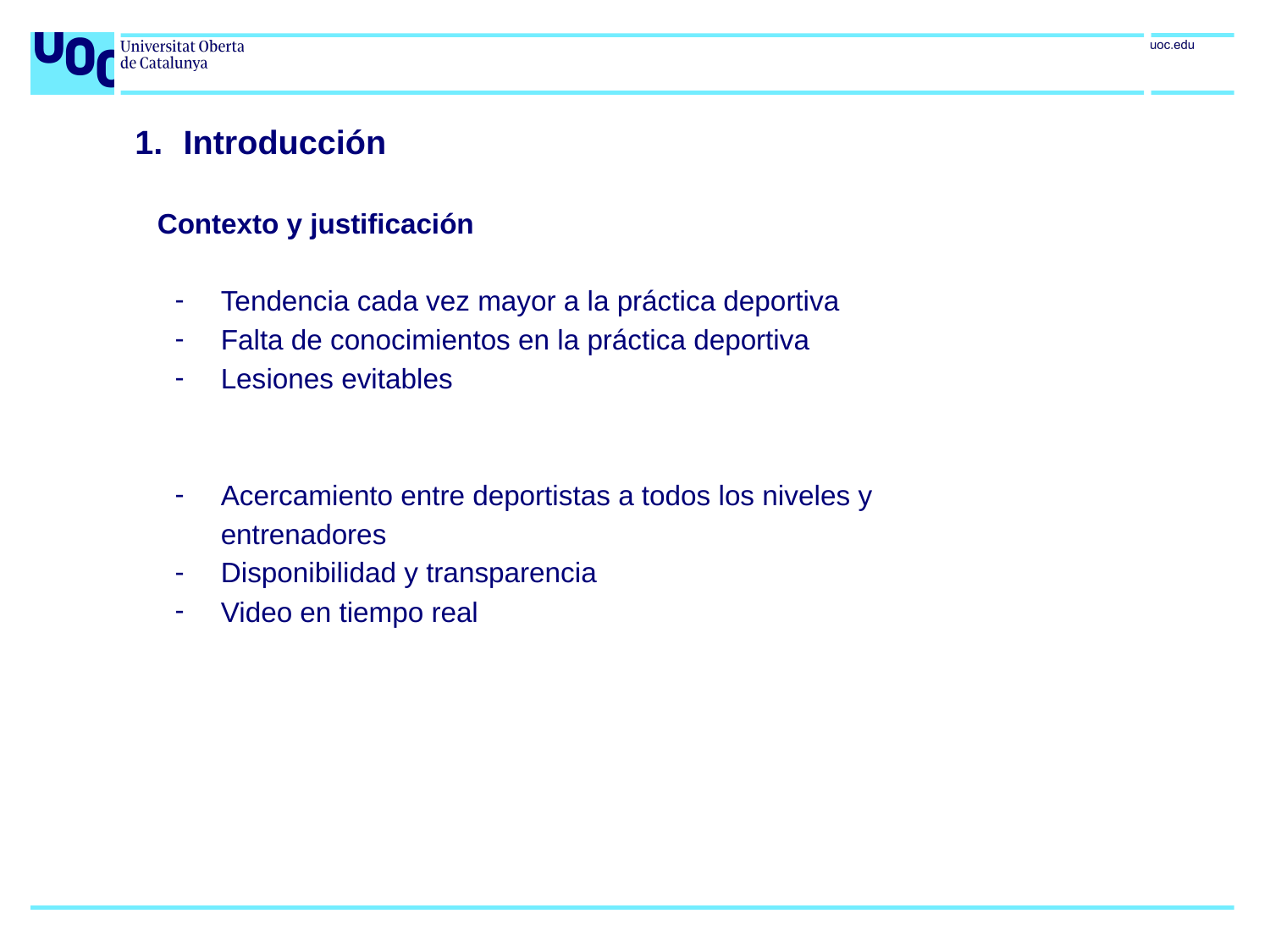

# Introducción

Contexto y justificación

Tendencia cada vez mayor a la práctica deportiva
Falta de conocimientos en la práctica deportiva
Lesiones evitables

Acercamiento entre deportistas a todos los niveles y entrenadores
Disponibilidad y transparencia
Video en tiempo real